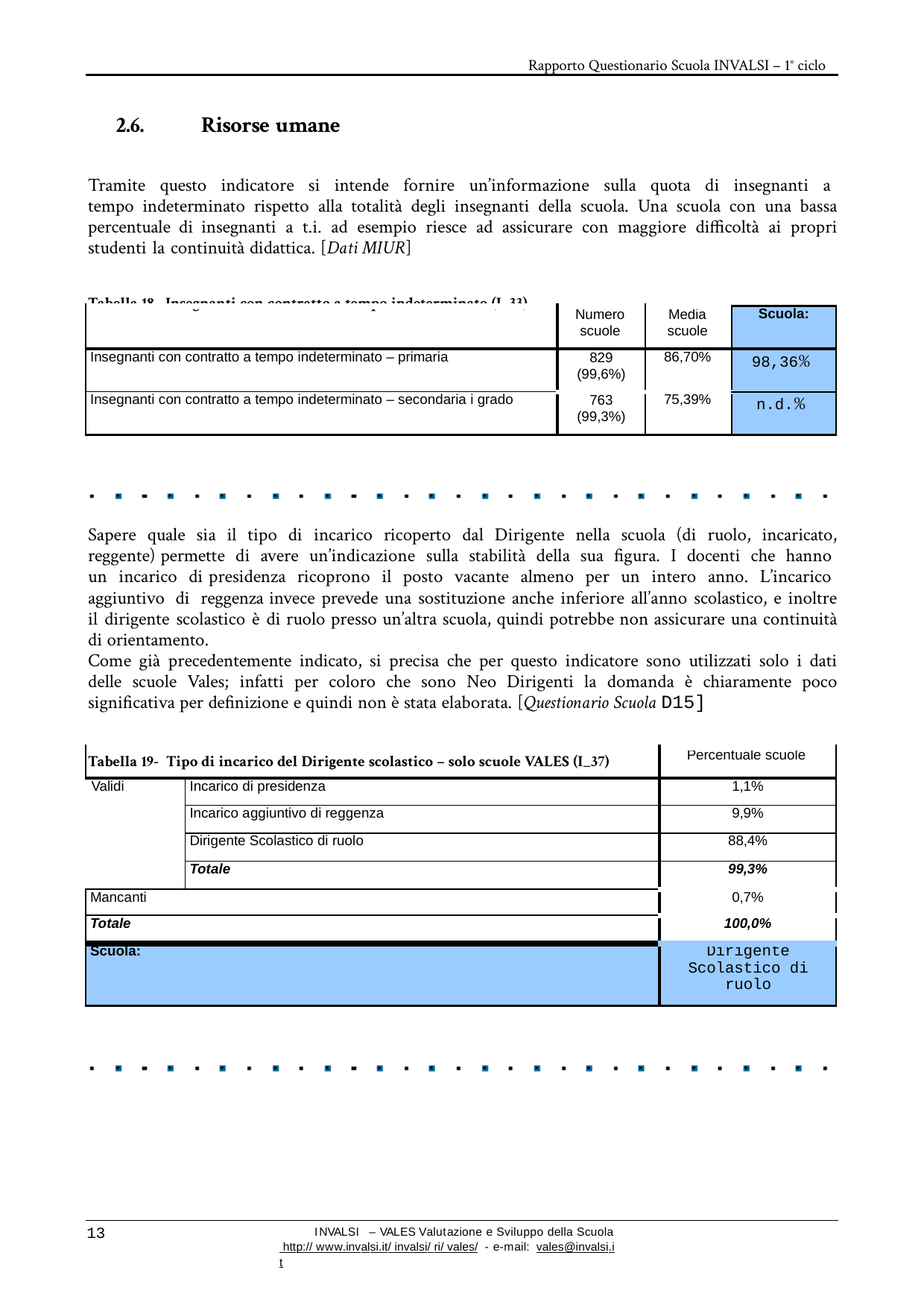

Rapporto Questionario Scuola INVALSI – 1° ciclo

2.6.	Risorse umane

Tramite  questo  indicatore  si  intende  fornire  un’informazione  sulla  quota  di  insegnanti  a  tempo indeterminato rispetto alla totalità degli insegnanti della scuola. Una scuola con una bassa percentuale di insegnanti a t.i. ad esempio riesce ad assicurare con maggiore difficoltà ai propri studenti la continuità didattica. [Dati MIUR]

Tabella 18– Insegnanti con contratto a tempo indeterminato (I_33)
|  | Numero scuole | Media scuole | Scuola: |
| --- | --- | --- | --- |
| Insegnanti con contratto a tempo indeterminato – primaria | 829 (99,6%) | 86,70% | 98,36% |
| Insegnanti con contratto a tempo indeterminato – secondaria i grado | 763 (99,3%) | 75,39% | n.d.% |

Sapere quale sia il tipo di incarico ricoperto dal Dirigente nella scuola (di ruolo, incaricato, reggente) permette  di  avere  un’indicazione  sulla  stabilità  della  sua  figura.  I  docenti  che  hanno  un  incarico  di presidenza  ricoprono  il  posto  vacante  almeno  per  un  intero  anno.  L’incarico  aggiuntivo  di  reggenza invece prevede una sostituzione anche inferiore all’anno scolastico, e inoltre il dirigente scolastico è di ruolo presso un’altra scuola, quindi potrebbe non assicurare una continuità di orientamento.
Come già precedentemente indicato, si precisa che per questo indicatore sono utilizzati solo i dati delle scuole Vales; infatti per coloro che sono Neo Dirigenti la domanda è chiaramente poco significativa per definizione e quindi non è stata elaborata. [Questionario Scuola D15]

Tabella 19-  Tipo di incarico del Dirigente scolastico – solo scuole VALES (I_37)
|  |  | Percentuale scuole |
| --- | --- | --- |
| Validi | Incarico di presidenza | 1,1% |
|  | Incarico aggiuntivo di reggenza | 9,9% |
|  | Dirigente Scolastico di ruolo | 88,4% |
|  | Totale | 99,3% |
| Mancanti |  | 0,7% |
| Totale |  | 100,0% |
| Scuola: |  | Dirigente Scolastico di ruolo |

13
INVALSI   – VALES Valutazione e Sviluppo della Scuola http:// www.invalsi.it/ invalsi/ ri/ vales/  - e-mail:  vales@invalsi.it